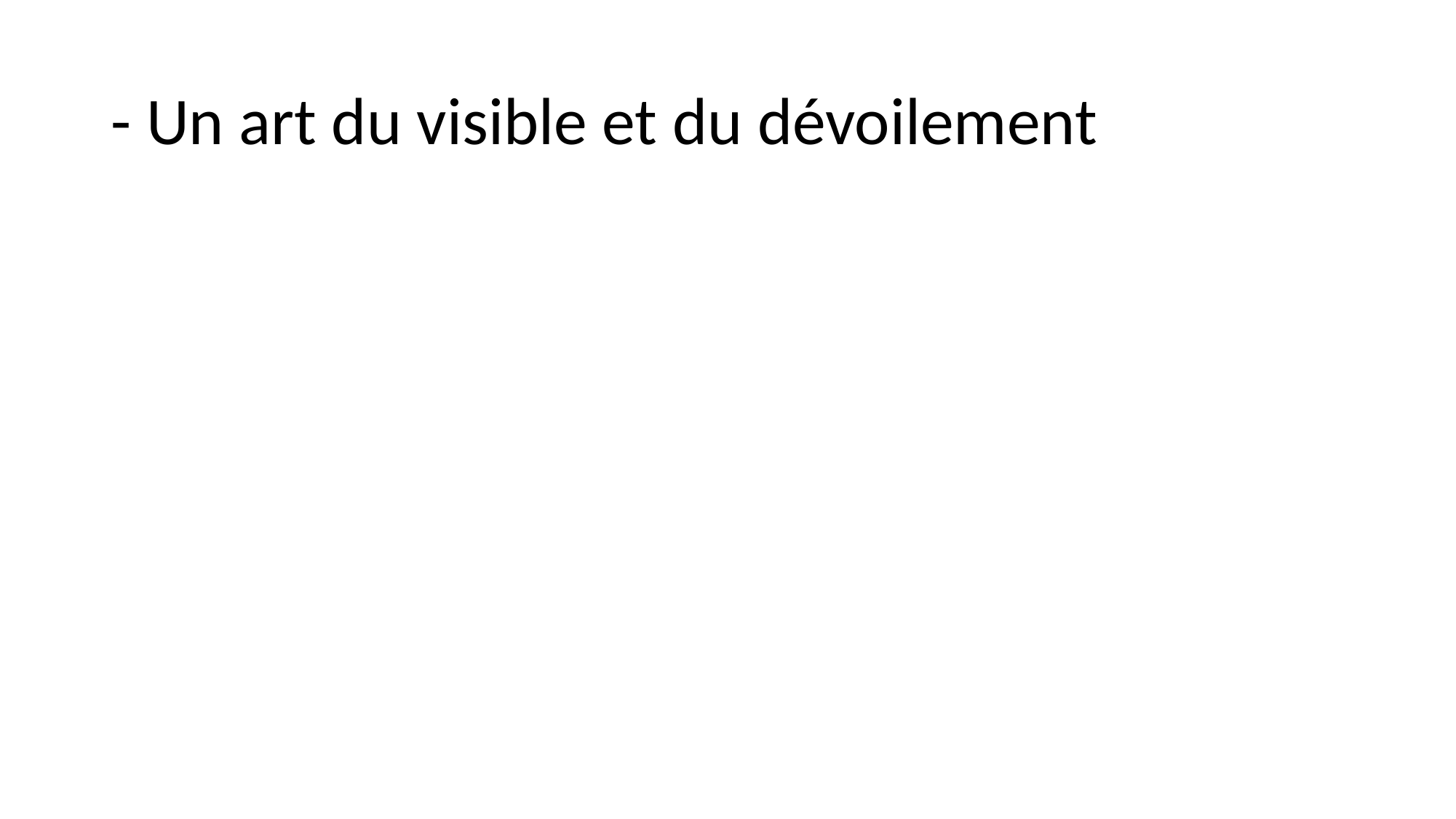

# - Un art du visible et du dévoilement